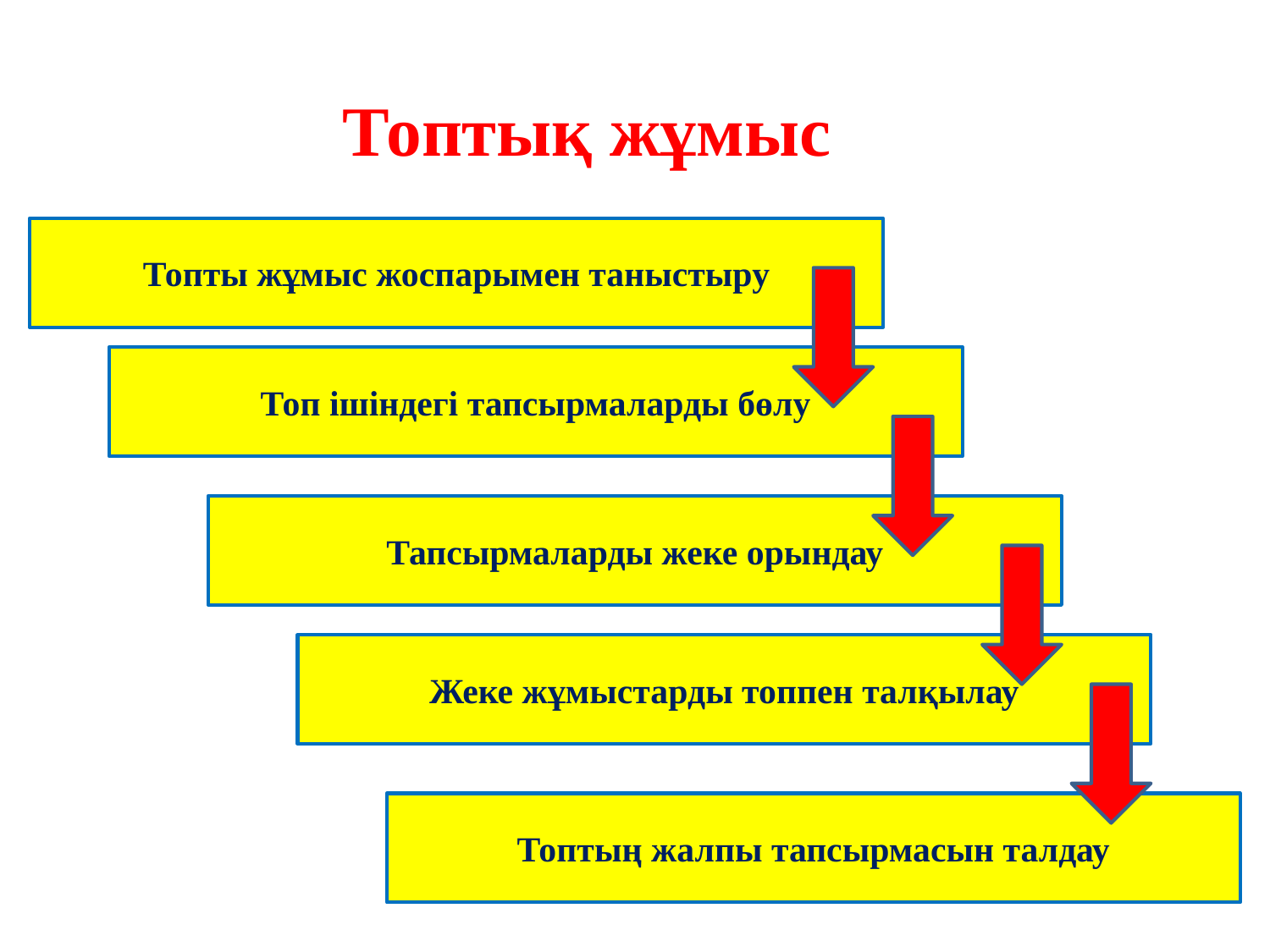

Топтық жұмыс
Топты жұмыс жоспарымен таныстыру

Топ ішіндегі тапсырмаларды бөлу

Тапсырмаларды жеке орындау

Жеке жұмыстарды топпен талқылау

Топтың жалпы тапсырмасын талдау